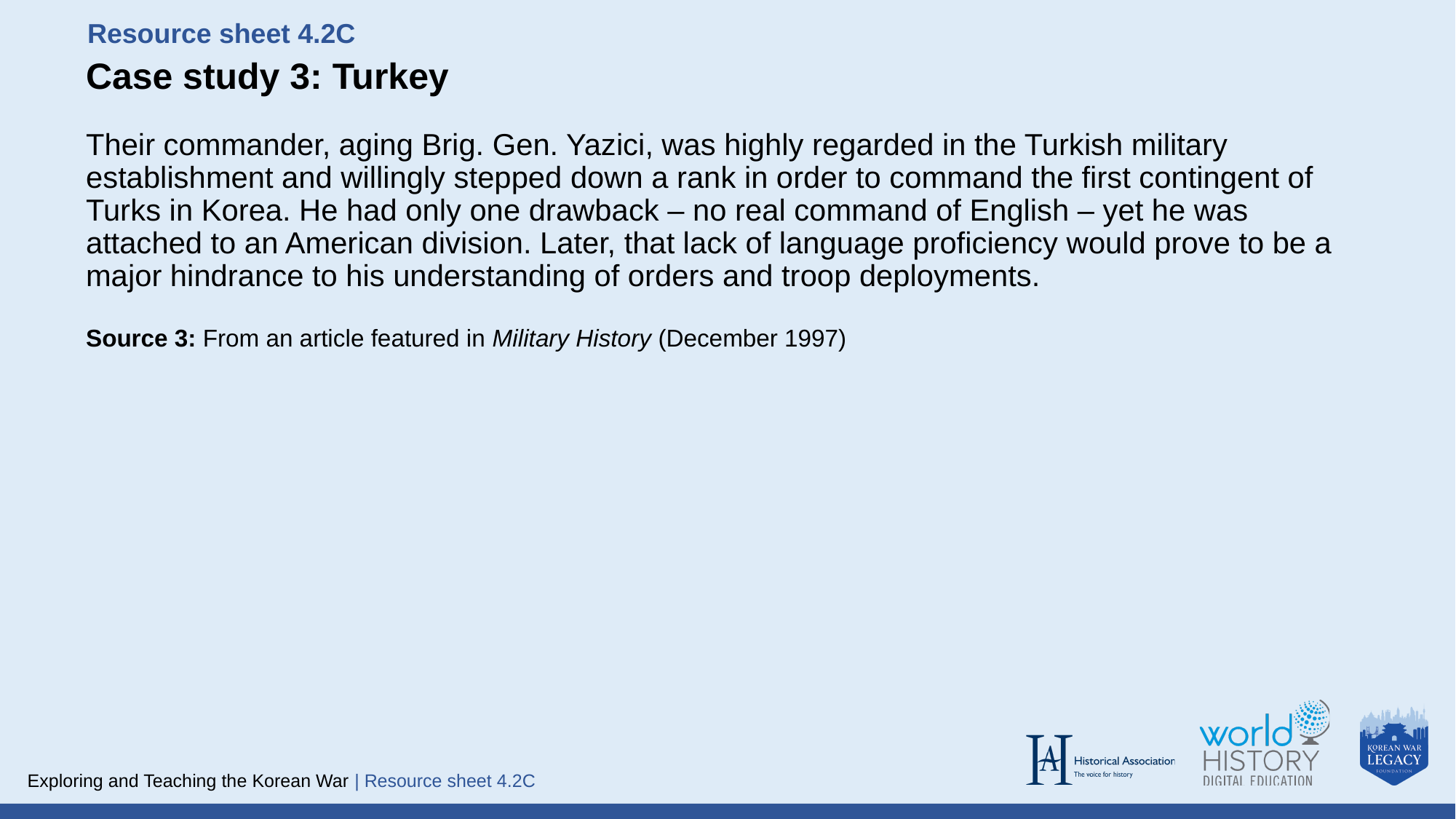

Resource sheet 4.2C
Case study 3: Turkey
Their commander, aging Brig. Gen. Yazici, was highly regarded in the Turkish military establishment and willingly stepped down a rank in order to command the first contingent of Turks in Korea. He had only one drawback – no real command of English – yet he was attached to an American division. Later, that lack of language proficiency would prove to be a major hindrance to his understanding of orders and troop deployments.

Source 3: From an article featured in Military History (December 1997)